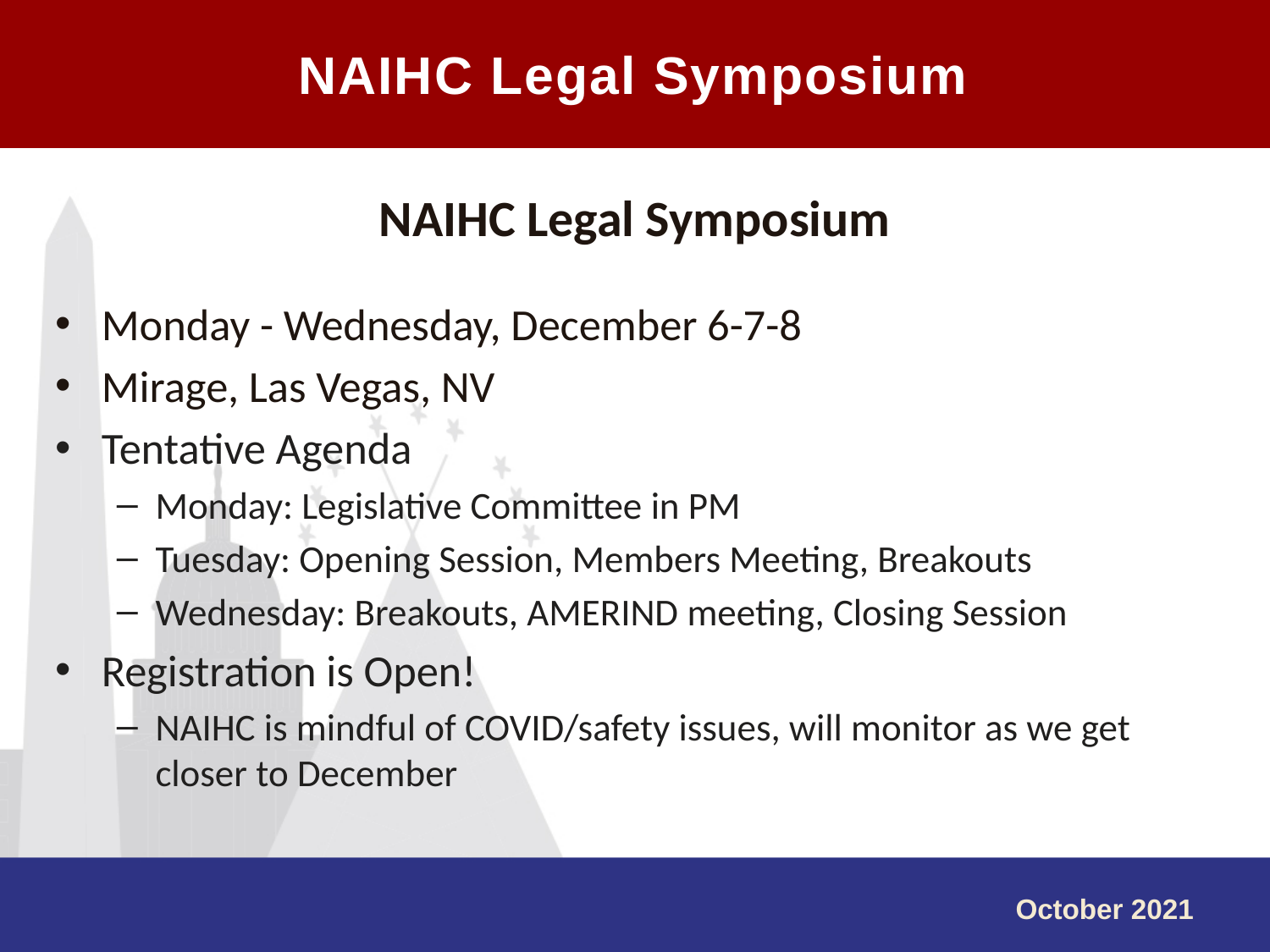

NAIHC Legal Symposium
#
NAIHC Legal Symposium

Monday - Wednesday, December 6-7-8
Mirage, Las Vegas, NV
Tentative Agenda
Monday: Legislative Committee in PM
Tuesday: Opening Session, Members Meeting, Breakouts
Wednesday: Breakouts, AMERIND meeting, Closing Session
Registration is Open!
NAIHC is mindful of COVID/safety issues, will monitor as we get closer to December

October 2021